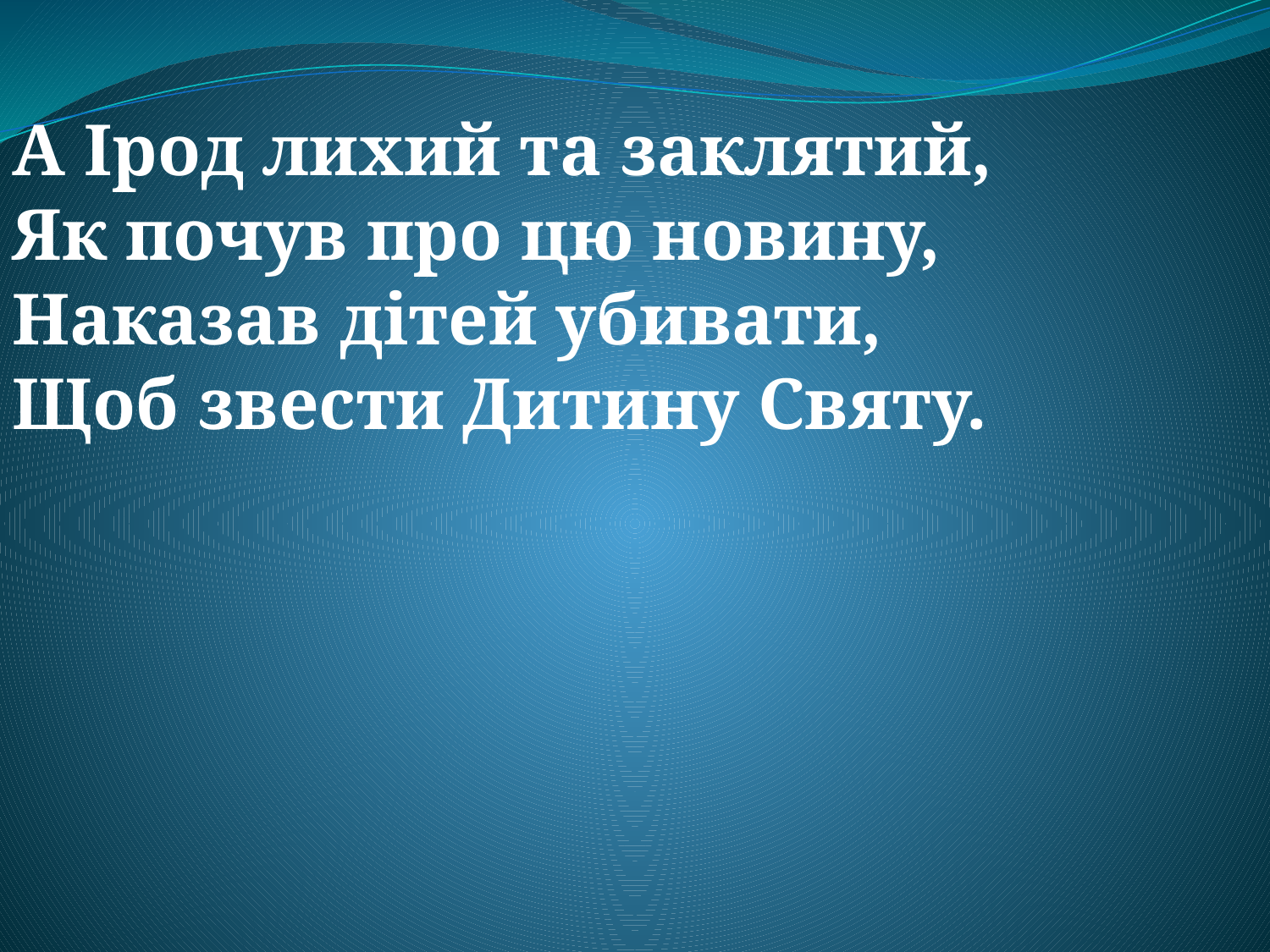

А Ірод лихий та заклятий,
Як почув про цю новину,
Наказав дітей убивати,
Щоб звести Дитину Святу.